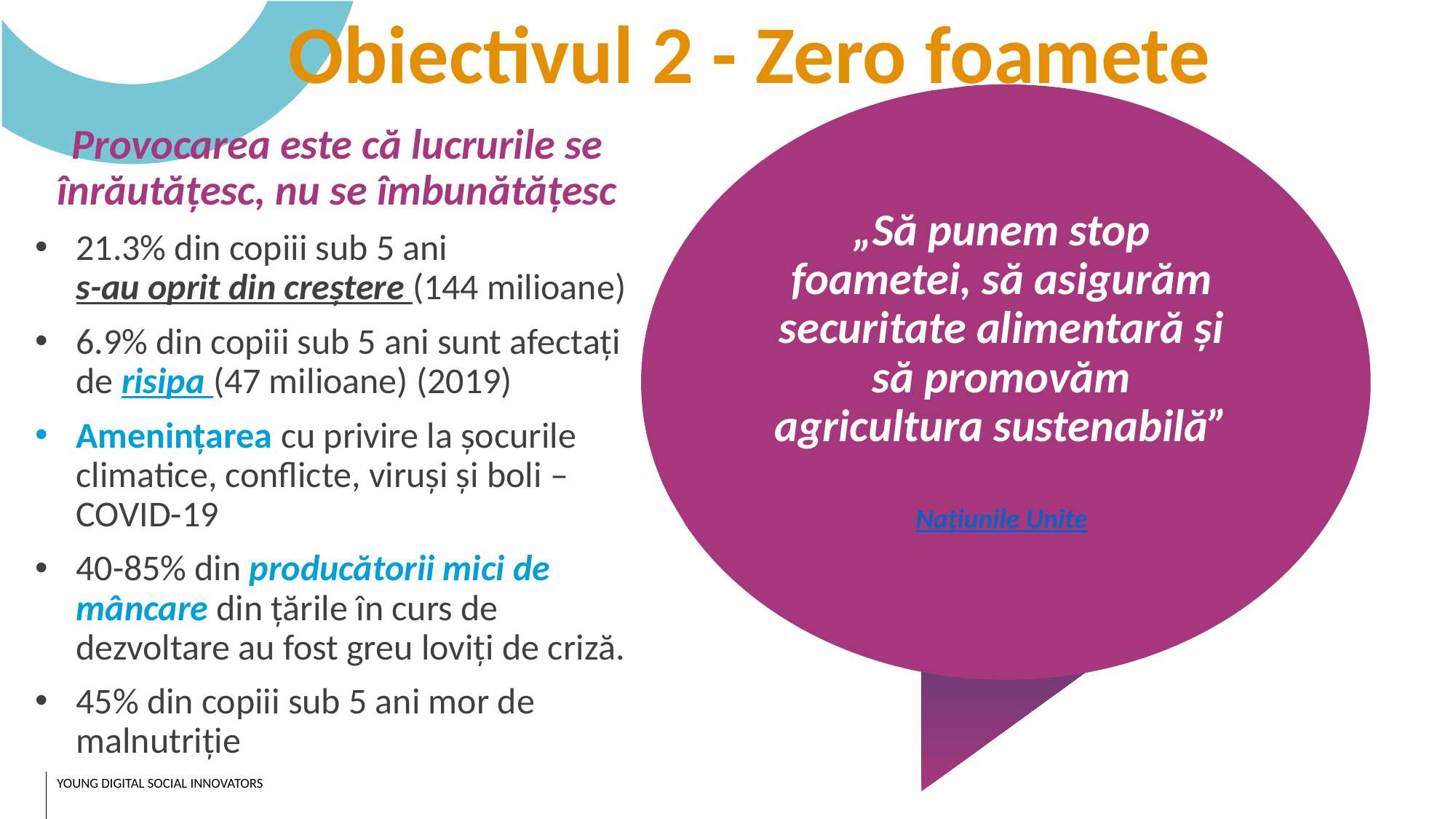

Obiectivul 2 - Zero foamete
Provocarea este că lucrurile se înrăutățesc, nu se îmbunătățesc
21.3% din copiii sub 5 ani s-au oprit din creștere (144 milioane)
6.9% din copiii sub 5 ani sunt afectați de risipa (47 milioane) (2019)
Amenințarea cu privire la șocurile climatice, conflicte, viruși și boli – COVID-19
40-85% din producătorii mici de mâncare din țările în curs de dezvoltare au fost greu loviți de criză.
45% din copiii sub 5 ani mor de malnutriție
„Să punem stop foametei, să asigurăm securitate alimentară și să promovăm agricultura sustenabilă”

Națiunile Unite